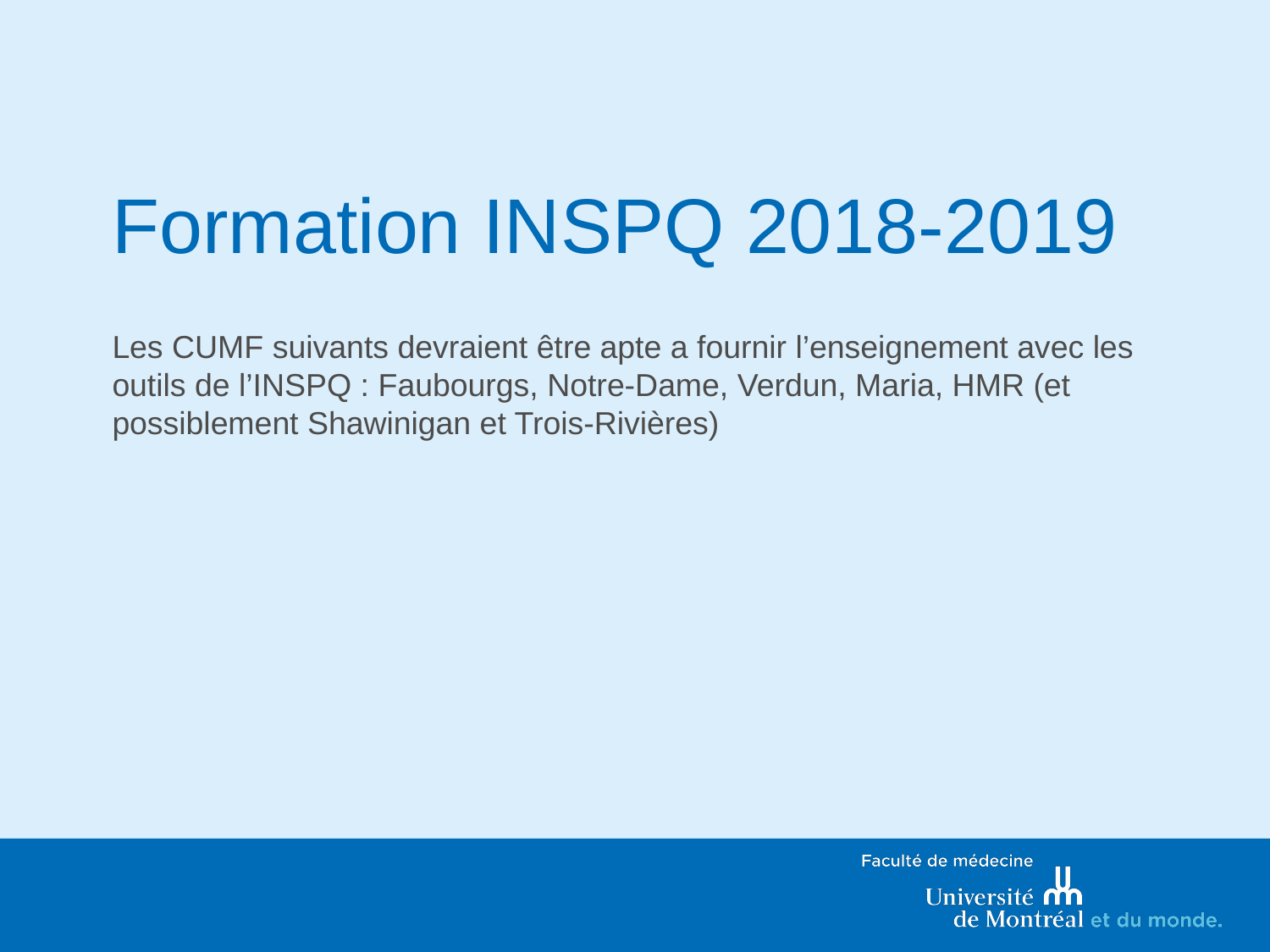

# Formation INSPQ 2018-2019
Les CUMF suivants devraient être apte a fournir l’enseignement avec les outils de l’INSPQ : Faubourgs, Notre-Dame, Verdun, Maria, HMR (et possiblement Shawinigan et Trois-Rivières)